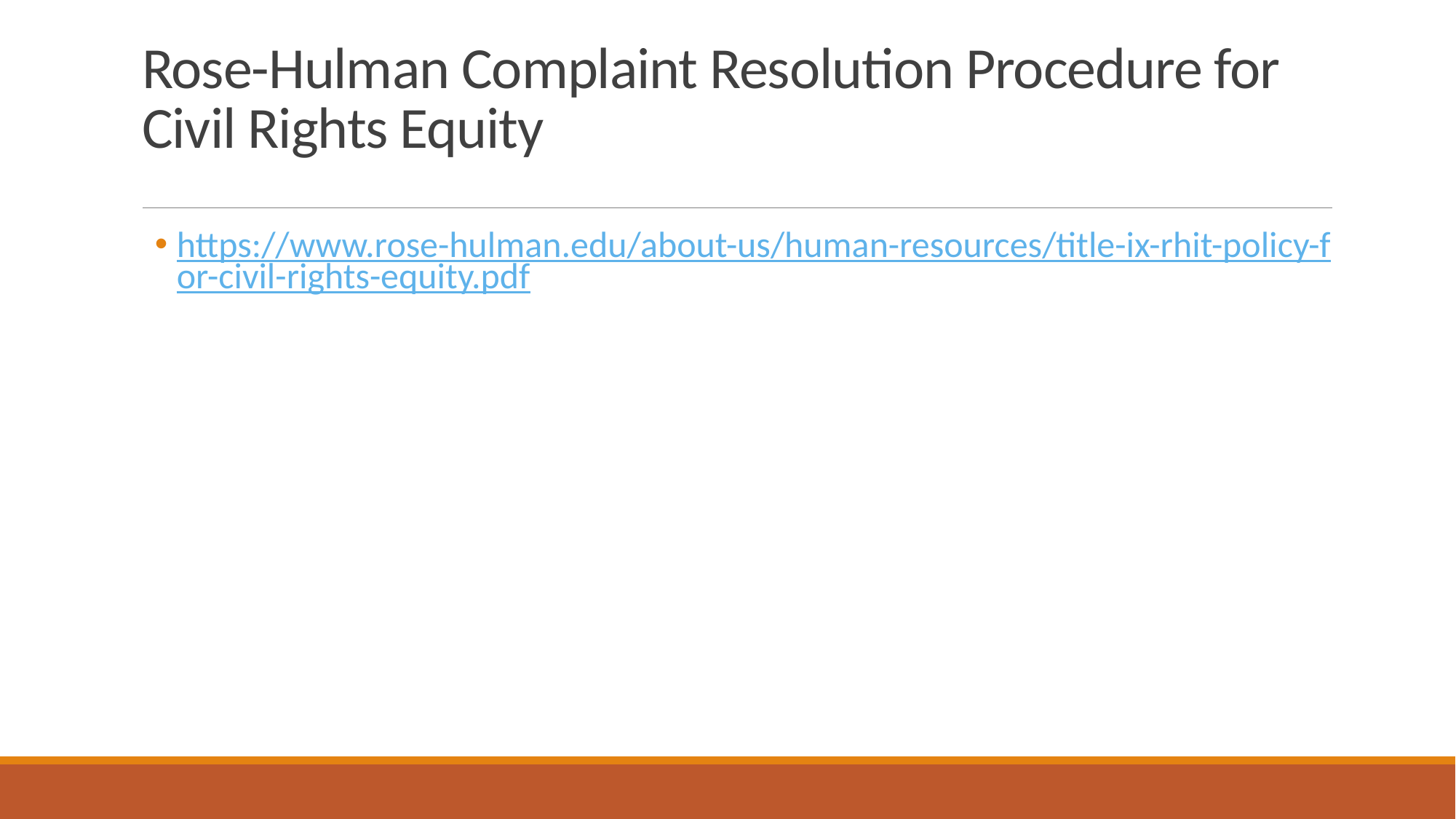

# Rose-Hulman Complaint Resolution Procedure for Civil Rights Equity
https://www.rose-hulman.edu/about-us/human-resources/title-ix-rhit-policy-for-civil-rights-equity.pdf